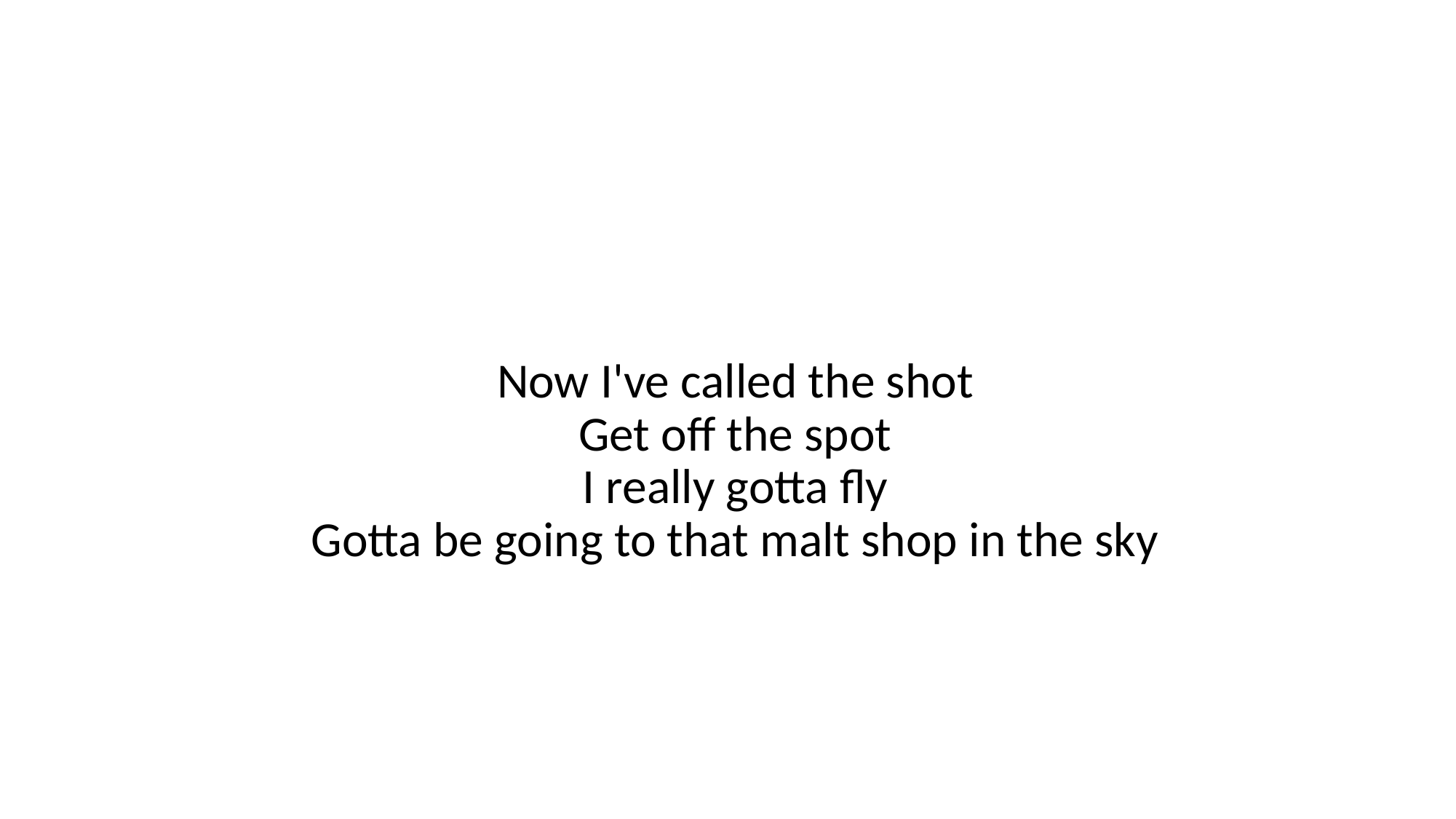

# Now I've called the shot Get off the spot I really gotta fly Gotta be going to that malt shop in the sky